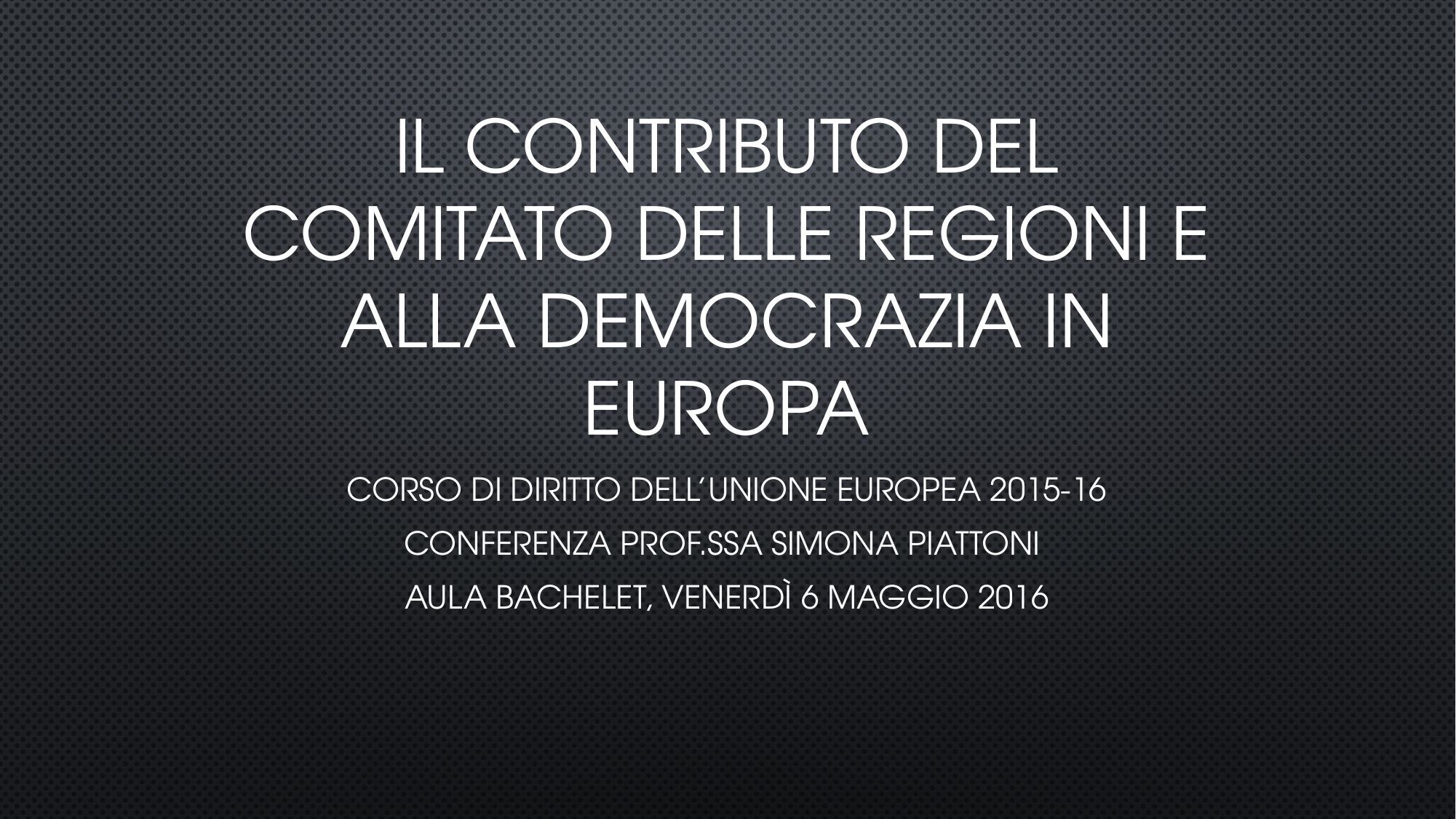

# Il Contributo del Comitato delle Regioni e alla democrazia in Europa
Corso di Diritto dell’Unione europea 2015-16
Conferenza prof.ssa Simona Piattoni
Aula Bachelet, venerdì 6 maggio 2016